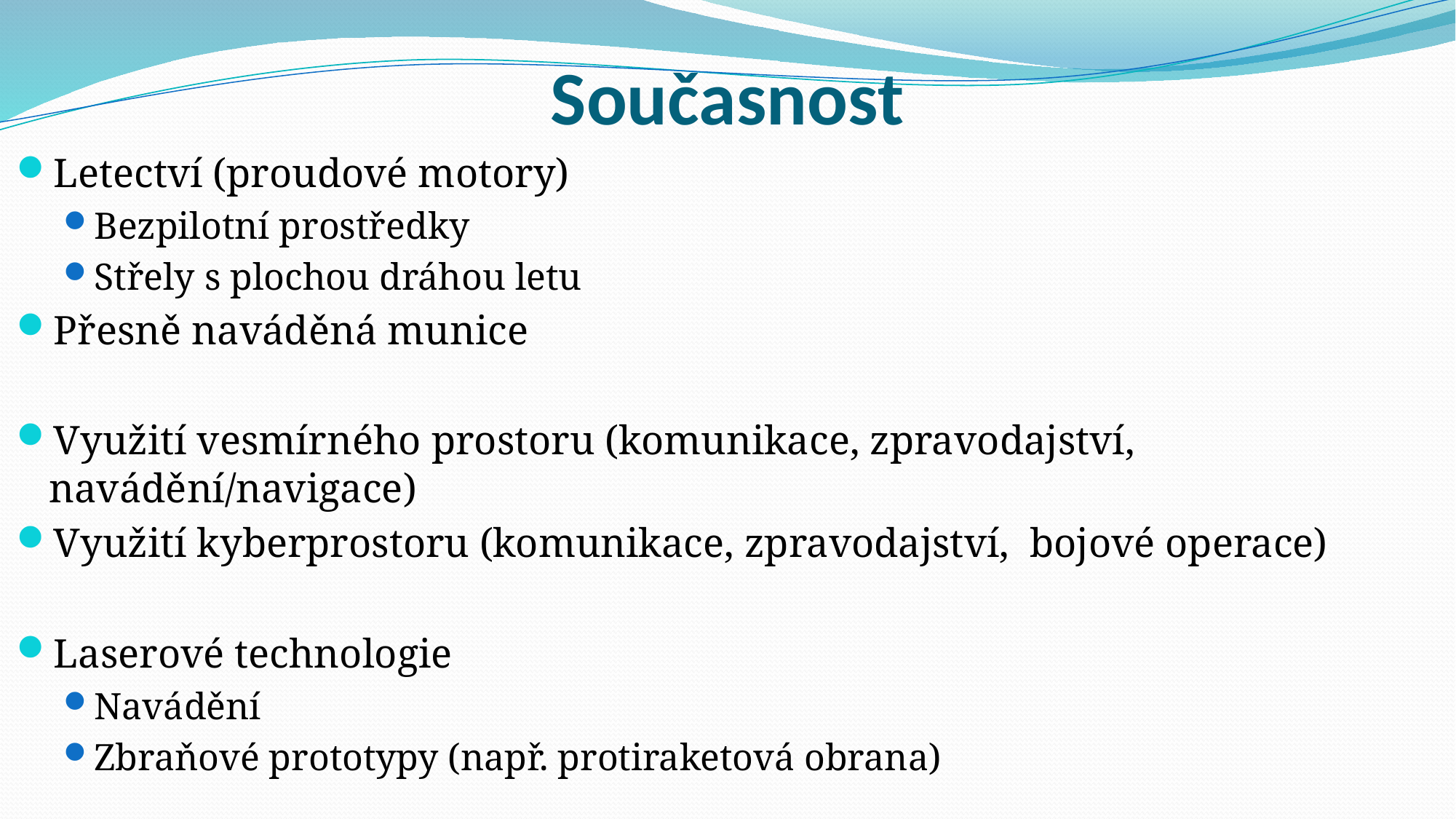

# Současnost
Letectví (proudové motory)
Bezpilotní prostředky
Střely s plochou dráhou letu
Přesně naváděná munice

Využití vesmírného prostoru (komunikace, zpravodajství, navádění/navigace)
Využití kyberprostoru (komunikace, zpravodajství,  bojové operace)

Laserové technologie
Navádění
Zbraňové prototypy (např. protiraketová obrana)